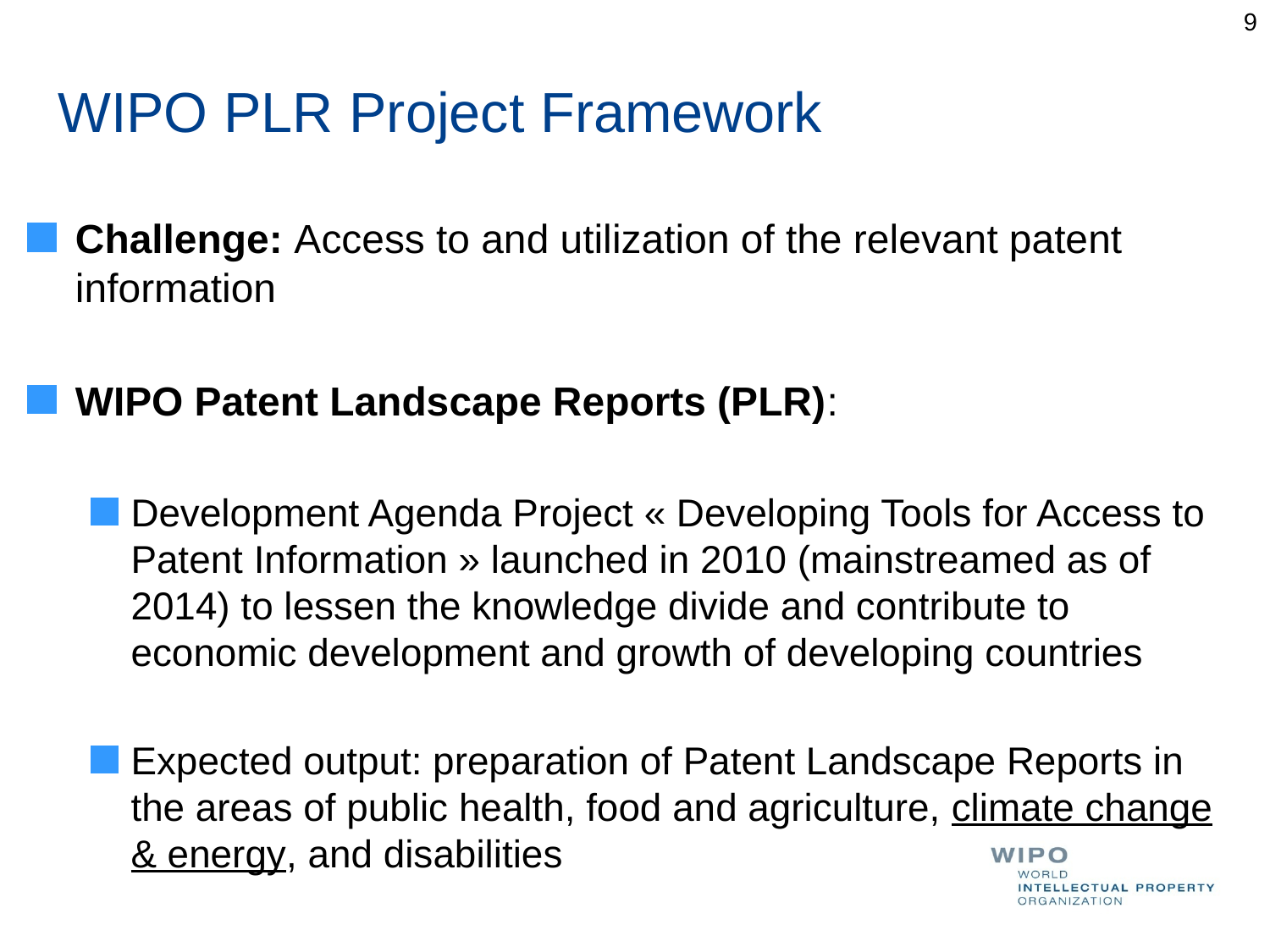

9
# WIPO PLR Project Framework

Challenge: Access to and utilization of the relevant patent information

WIPO Patent Landscape Reports (PLR):

Development Agenda Project « Developing Tools for Access to Patent Information » launched in 2010 (mainstreamed as of 2014) to lessen the knowledge divide and contribute to economic development and growth of developing countries

Expected output: preparation of Patent Landscape Reports in the areas of public health, food and agriculture, climate change & energy, and disabilities